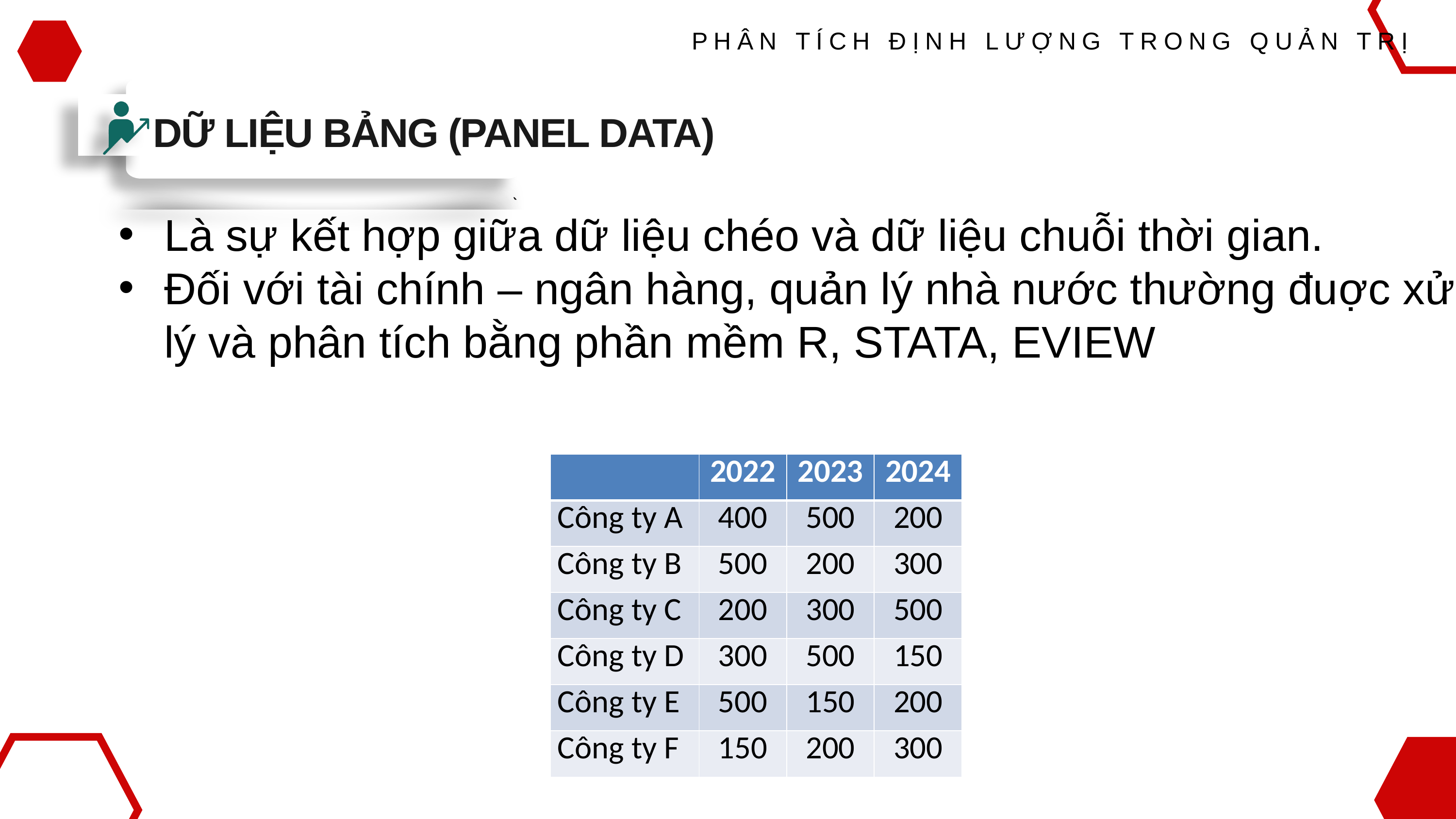

PHÂN TÍCH ĐỊNH LƯỢNG TRONG QUẢN TRỊ

DỮ LIỆU BẢNG (PANEL DATA)

`
Là sự kết hợp giữa dữ liệu chéo và dữ liệu chuỗi thời gian.
Đối với tài chính – ngân hàng, quản lý nhà nước thường đuợc xử lý và phân tích bằng phần mềm R, STATA, EVIEW

|  | 2022 | 2023 | 2024 |
| --- | --- | --- | --- |
| Công ty A | 400 | 500 | 200 |
| Công ty B | 500 | 200 | 300 |
| Công ty C | 200 | 300 | 500 |
| Công ty D | 300 | 500 | 150 |
| Công ty E | 500 | 150 | 200 |
| Công ty F | 150 | 200 | 300 |